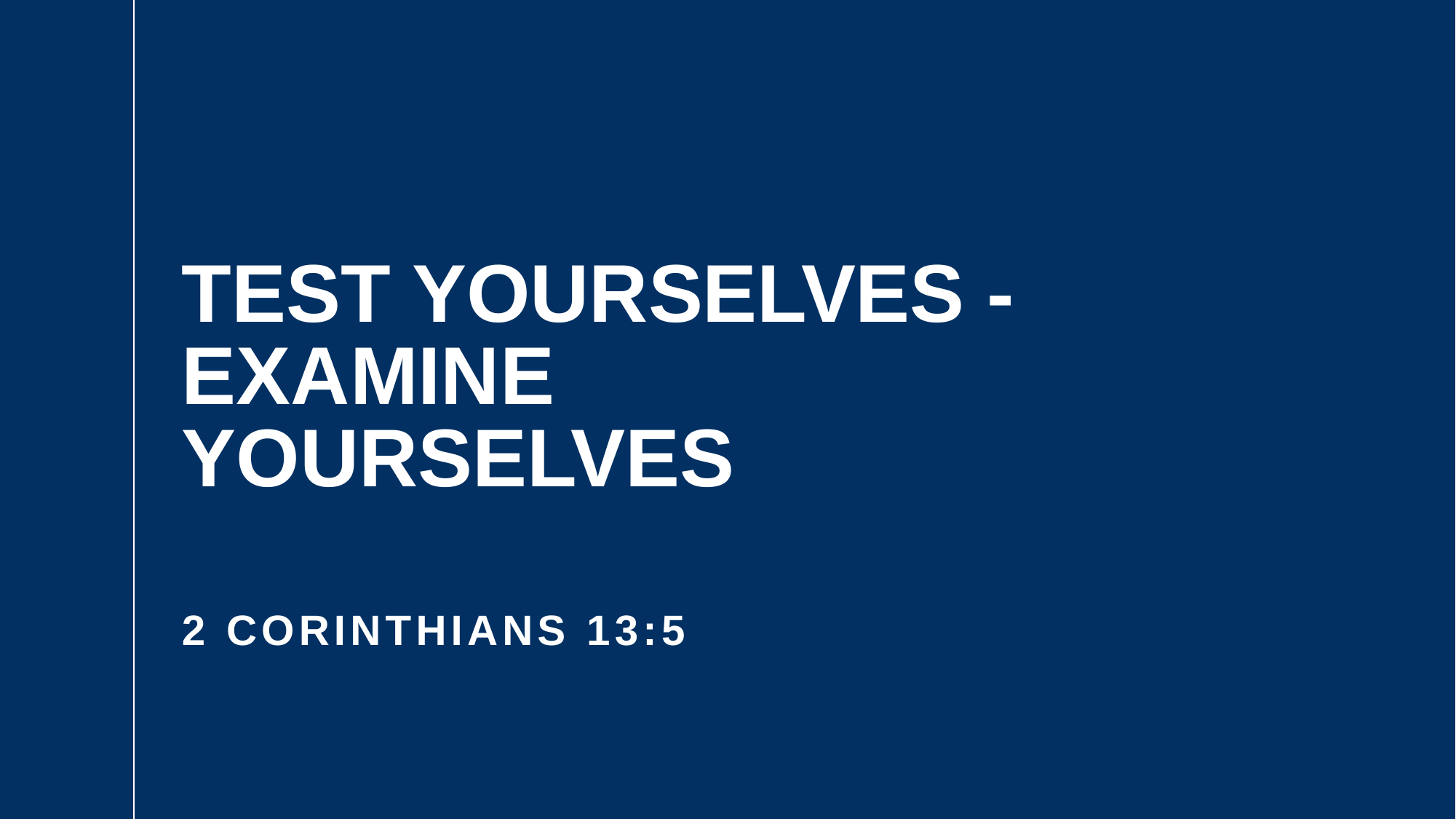

# Test Yourselves - Examine Yourselves
2 Corinthians 13:5